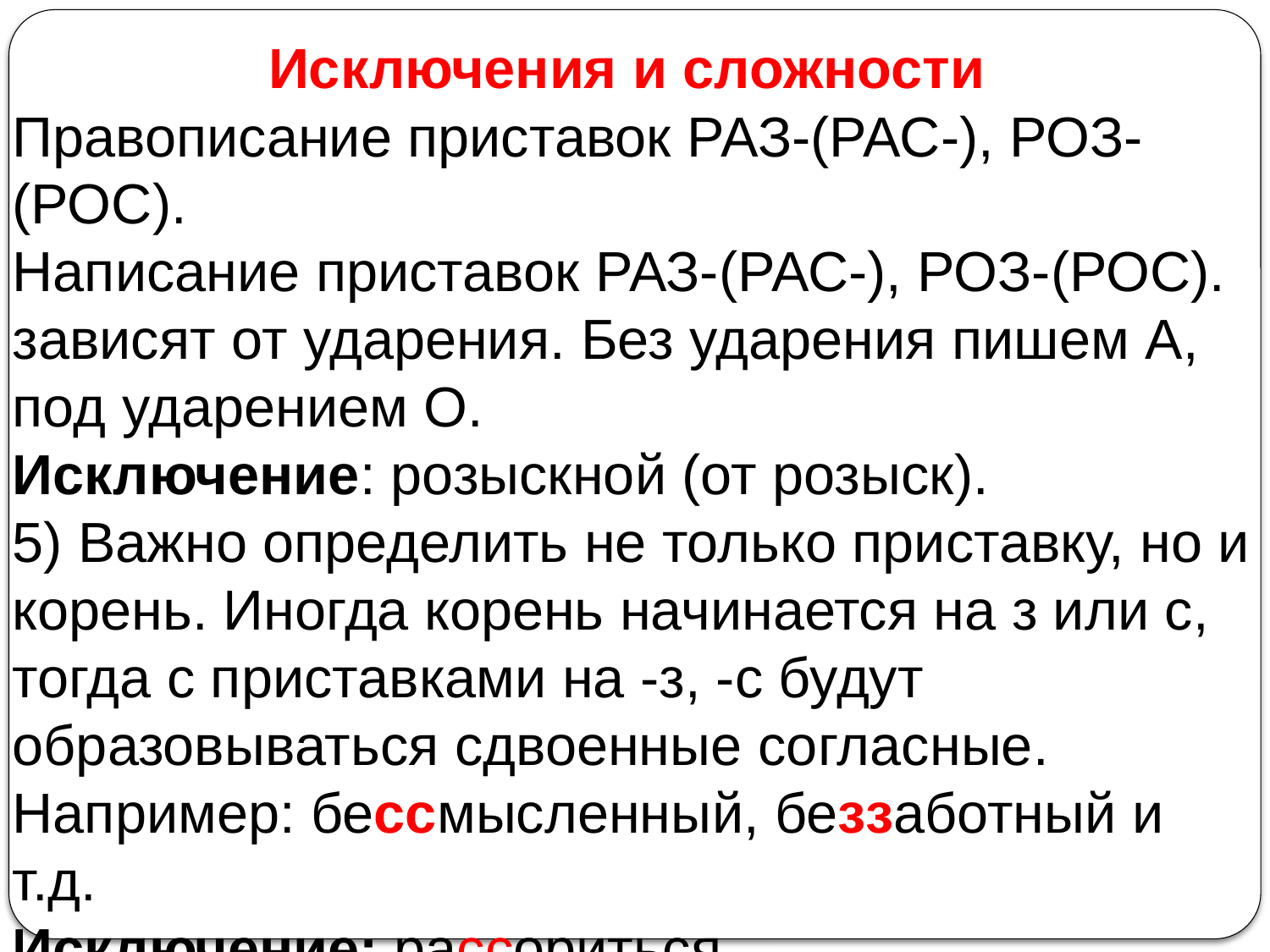

Исключения и сложности
Правописание приставок РАЗ-(РАС-), РОЗ-(РОС).
Написание приставок РАЗ-(РАС-), РОЗ-(РОС). зависят от ударения. Без ударения пишем А, под ударением О.
Исключение: розыскной (от розыск).
5) Важно определить не только приставку, но и корень. Иногда корень начинается на з или с, тогда с приставками на -з, -с будут образовываться сдвоенные согласные.
Например: бессмысленный, беззаботный и т.д.
Исключение: рассориться